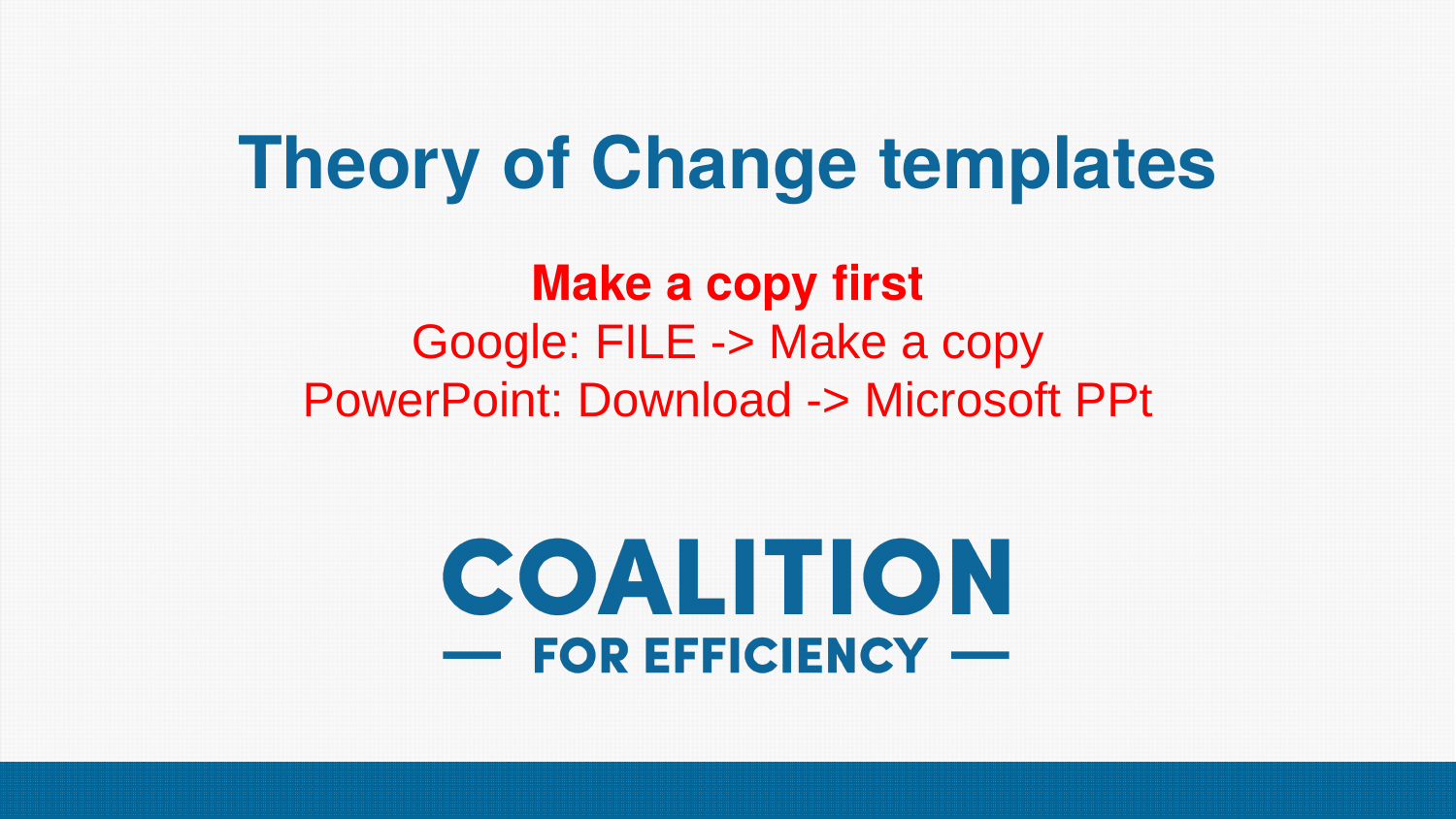

# Theory of Change templates
Make a copy first
Google: FILE -> Make a copy
PowerPoint: Download -> Microsoft PPt